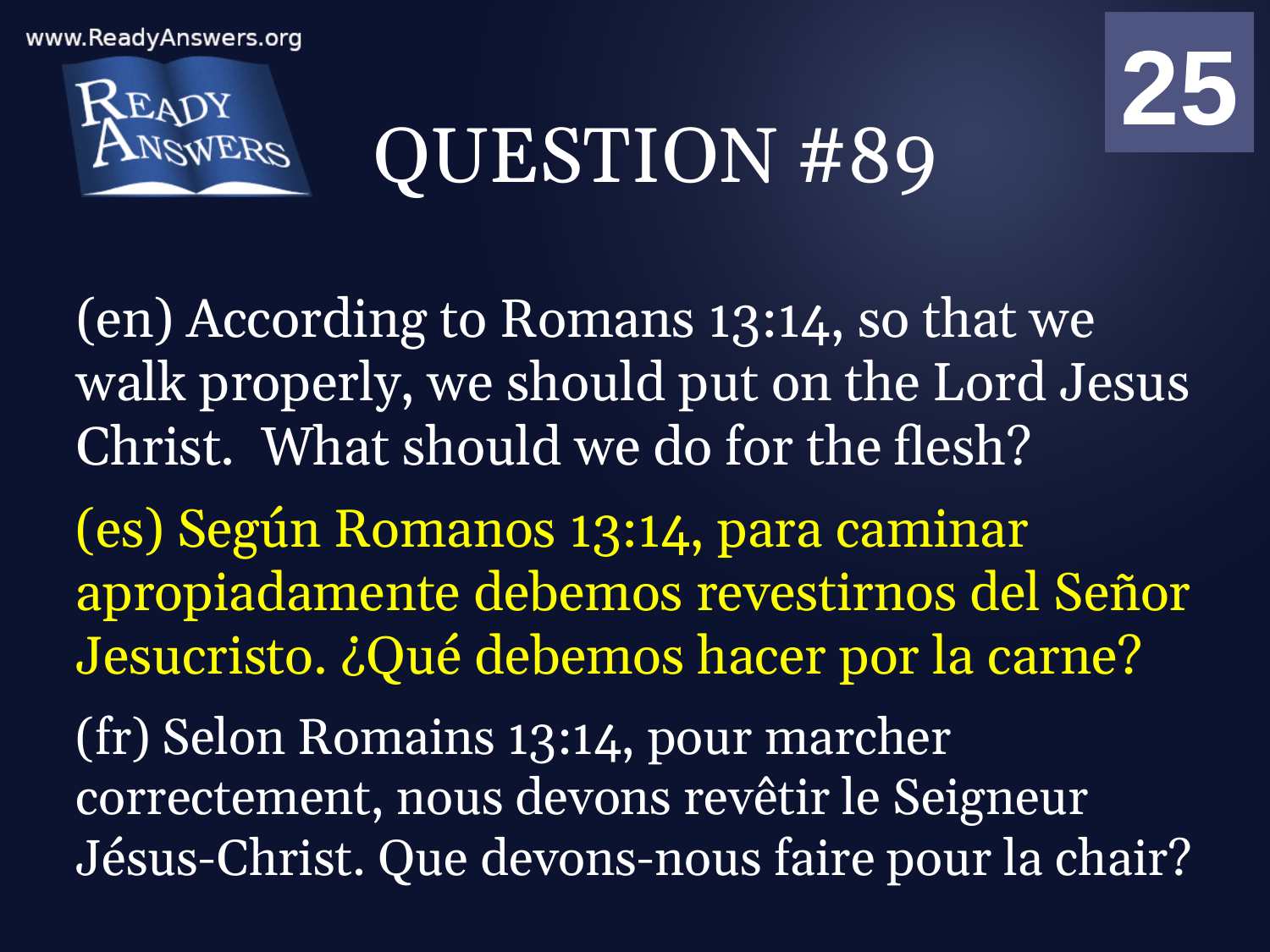

01
02
03
04
05
06
07
08
09
10
11
12
13
14
15
16
17
18
19
20
21
22
23
24
25
00
# QUESTION #89
(en) According to Romans 13:14, so that we walk properly, we should put on the Lord Jesus Christ.  What should we do for the flesh?
(es) Según Romanos 13:14, para caminar apropiadamente debemos revestirnos del Señor Jesucristo. ¿Qué debemos hacer por la carne?
(fr) Selon Romains 13:14, pour marcher correctement, nous devons revêtir le Seigneur Jésus-Christ. Que devons-nous faire pour la chair?